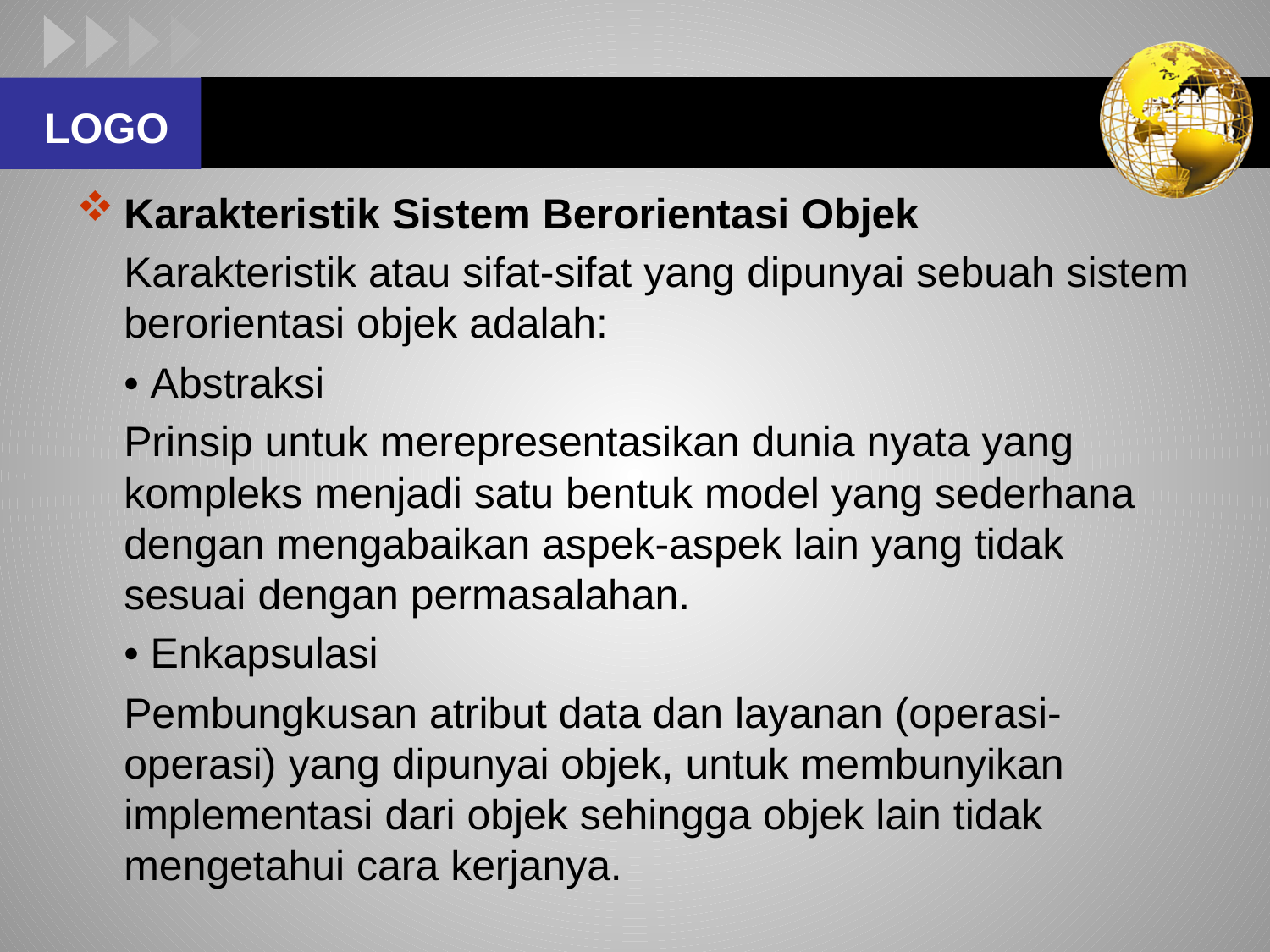

#
Karakteristik Sistem Berorientasi Objek
	Karakteristik atau sifat-sifat yang dipunyai sebuah sistem berorientasi objek adalah:
	• Abstraksi
	Prinsip untuk merepresentasikan dunia nyata yang kompleks menjadi satu bentuk model yang sederhana dengan mengabaikan aspek-aspek lain yang tidak sesuai dengan permasalahan.
	• Enkapsulasi
	Pembungkusan atribut data dan layanan (operasi-operasi) yang dipunyai objek, untuk membunyikan implementasi dari objek sehingga objek lain tidak mengetahui cara kerjanya.